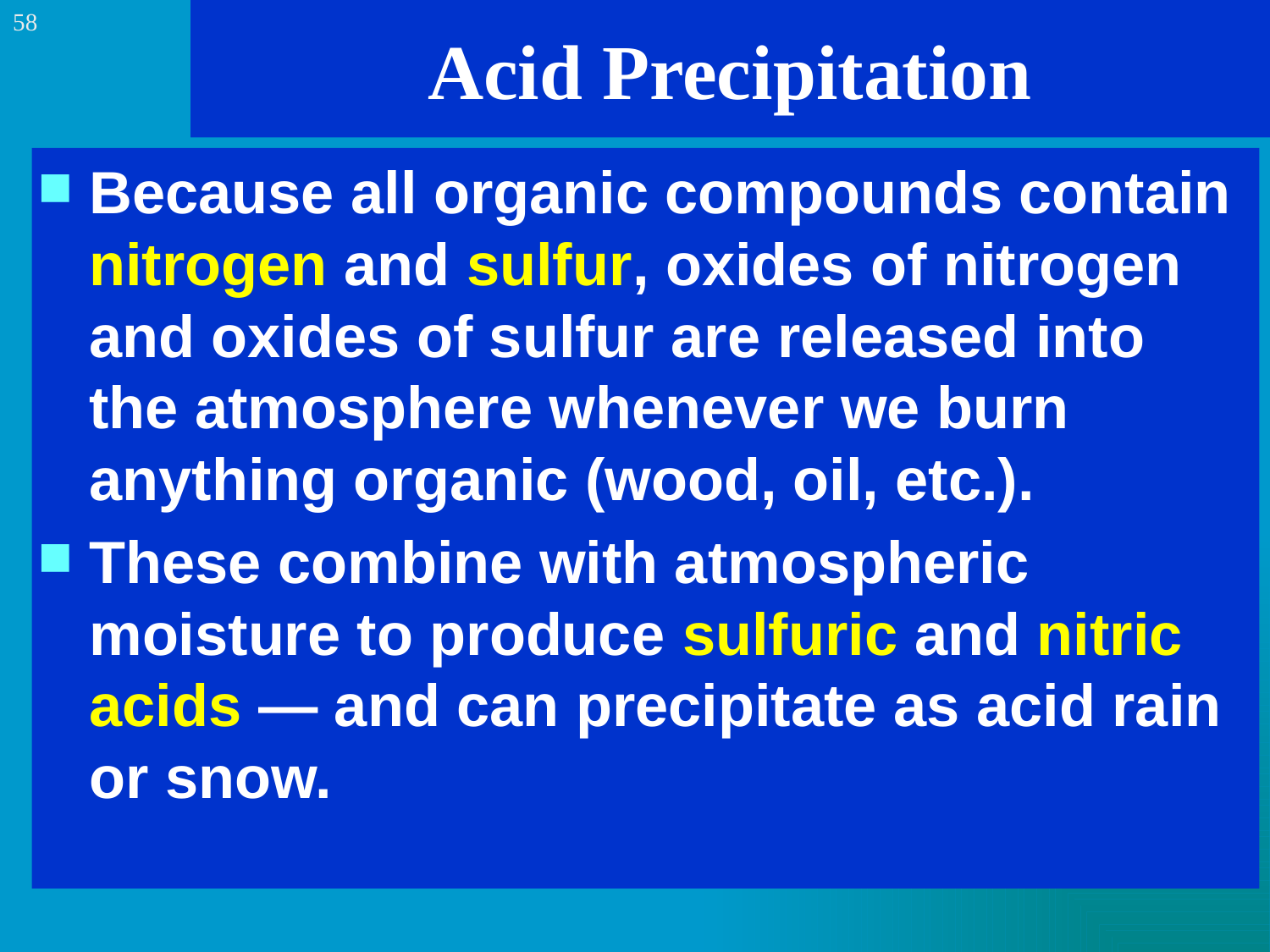

58
# Acid Precipitation
Because all organic compounds contain nitrogen and sulfur, oxides of nitrogen and oxides of sulfur are released into the atmosphere whenever we burn anything organic (wood, oil, etc.).
These combine with atmospheric moisture to produce sulfuric and nitric acids — and can precipitate as acid rain or snow.